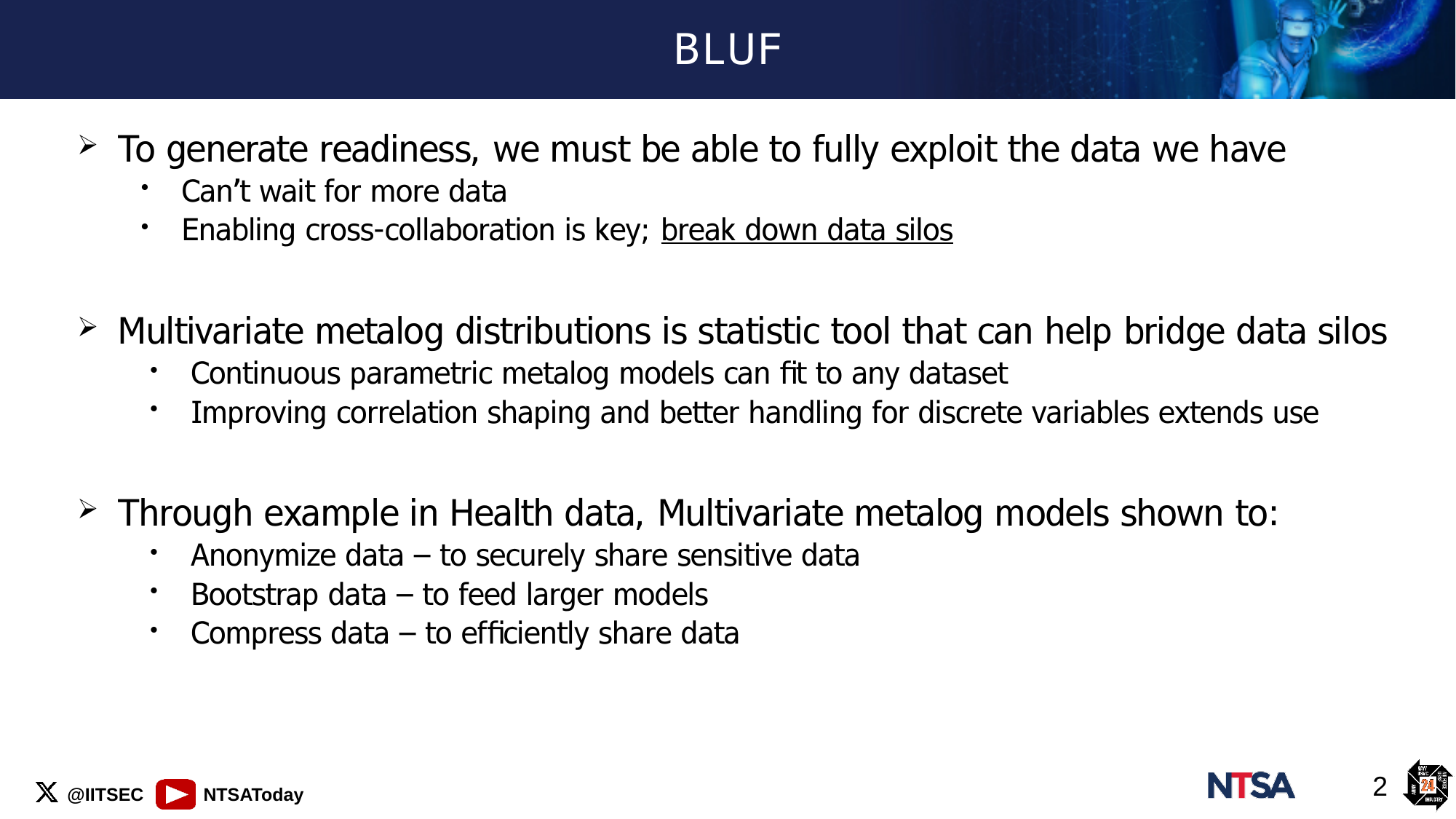

# BLUF
To generate readiness, we must be able to fully exploit the data we have
Can’t wait for more data
Enabling cross-collaboration is key; break down data silos

Multivariate metalog distributions is statistic tool that can help bridge data silos
Continuous parametric metalog models can fit to any dataset
Improving correlation shaping and better handling for discrete variables extends use

Through example in Health data, Multivariate metalog models shown to:
Anonymize data – to securely share sensitive data
Bootstrap data – to feed larger models
Compress data – to efficiently share data
2